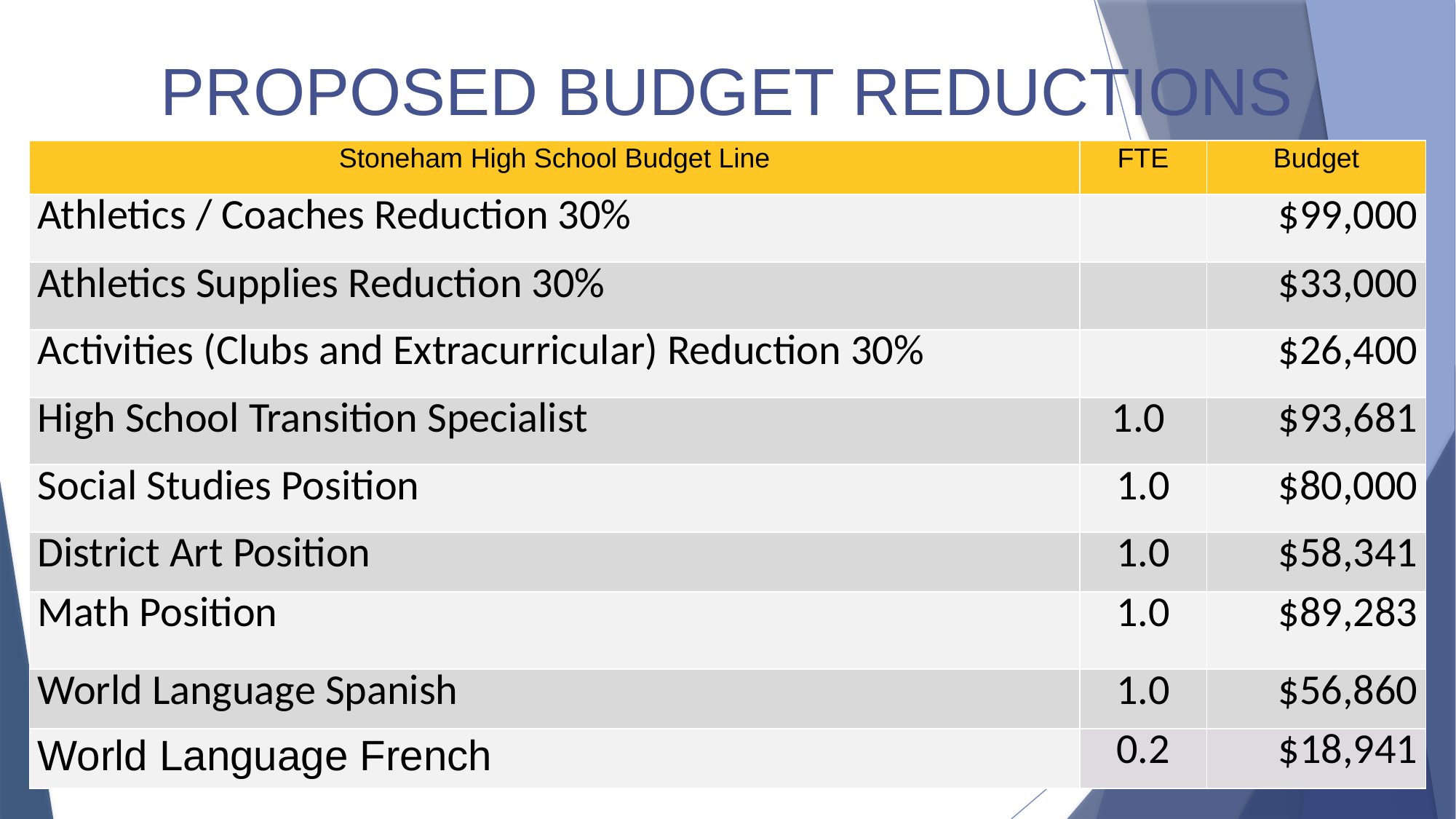

# PROPOSED BUDGET REDUCTIONS
| Stoneham High School Budget Line | FTE | Budget |
| --- | --- | --- |
| Athletics / Coaches Reduction 30% |  | $99,000 |
| Athletics Supplies Reduction 30% |  | $33,000 |
| Activities (Clubs and Extracurricular) Reduction 30% |  | $26,400 |
| High School Transition Specialist | 1.0 | $93,681 |
| Social Studies Position | 1.0 | $80,000 |
| District Art Position | 1.0 | $58,341 |
| Math Position | 1.0 | $89,283 |
| World Language Spanish | 1.0 | $56,860 |
| World Language French | 0.2 | $18,941 |